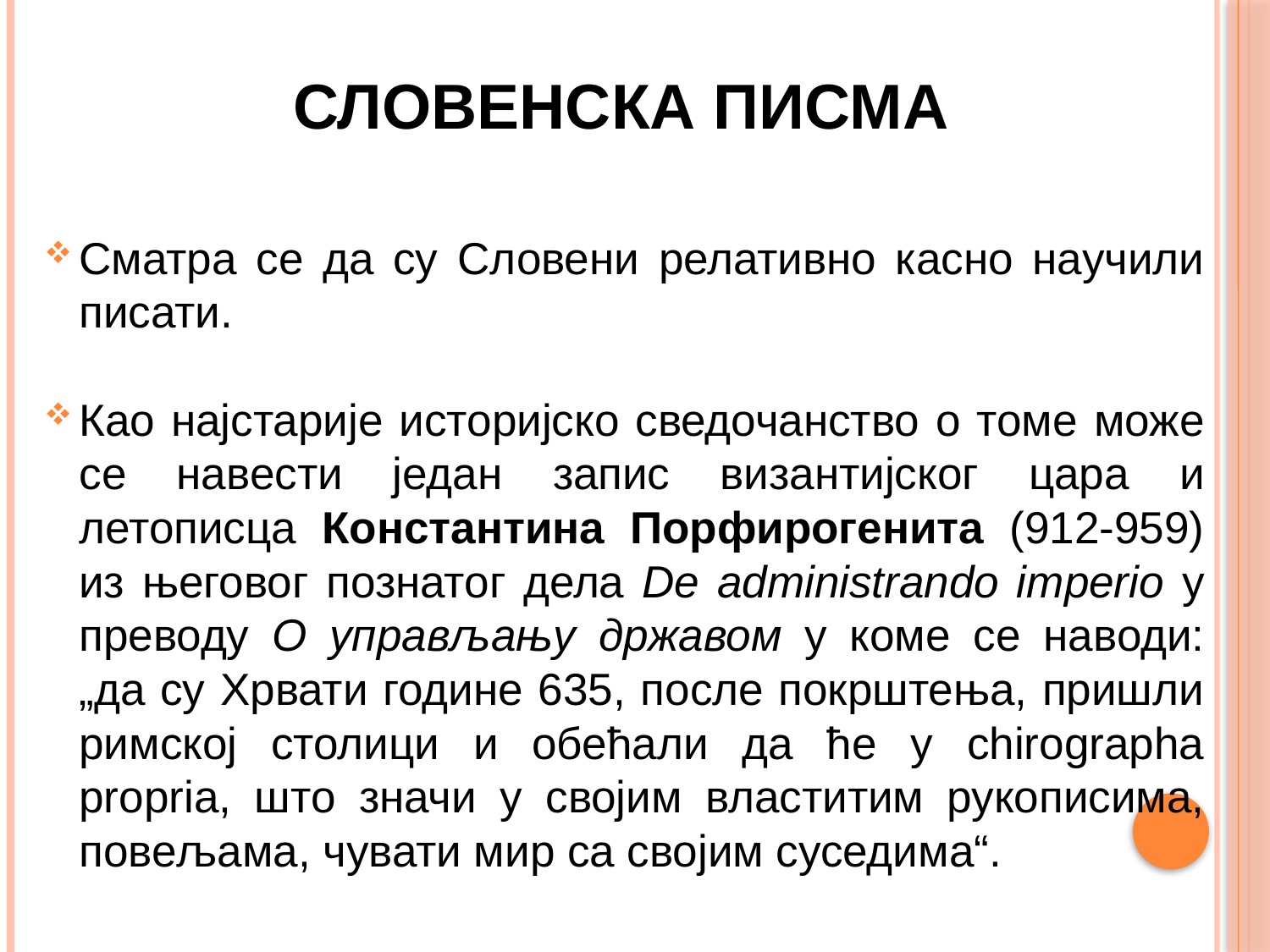

# СЛОВЕНСКА ПИСМА

Сматра се да су Словени релативно касно научили писати.

Као најстарије историјско сведочанство о томе може се навести један запис византијског цара и летописца Константина Порфирогенита (912-959) из његовог познатог дела De administrando imperio у преводу О управљању државом у коме се наводи: „да су Хрвати године 635, после покрштења, пришли римској столици и обећали да ће у chirographa propria, што значи у својим властитим рукописима, повељама, чувати мир са својим суседима“.